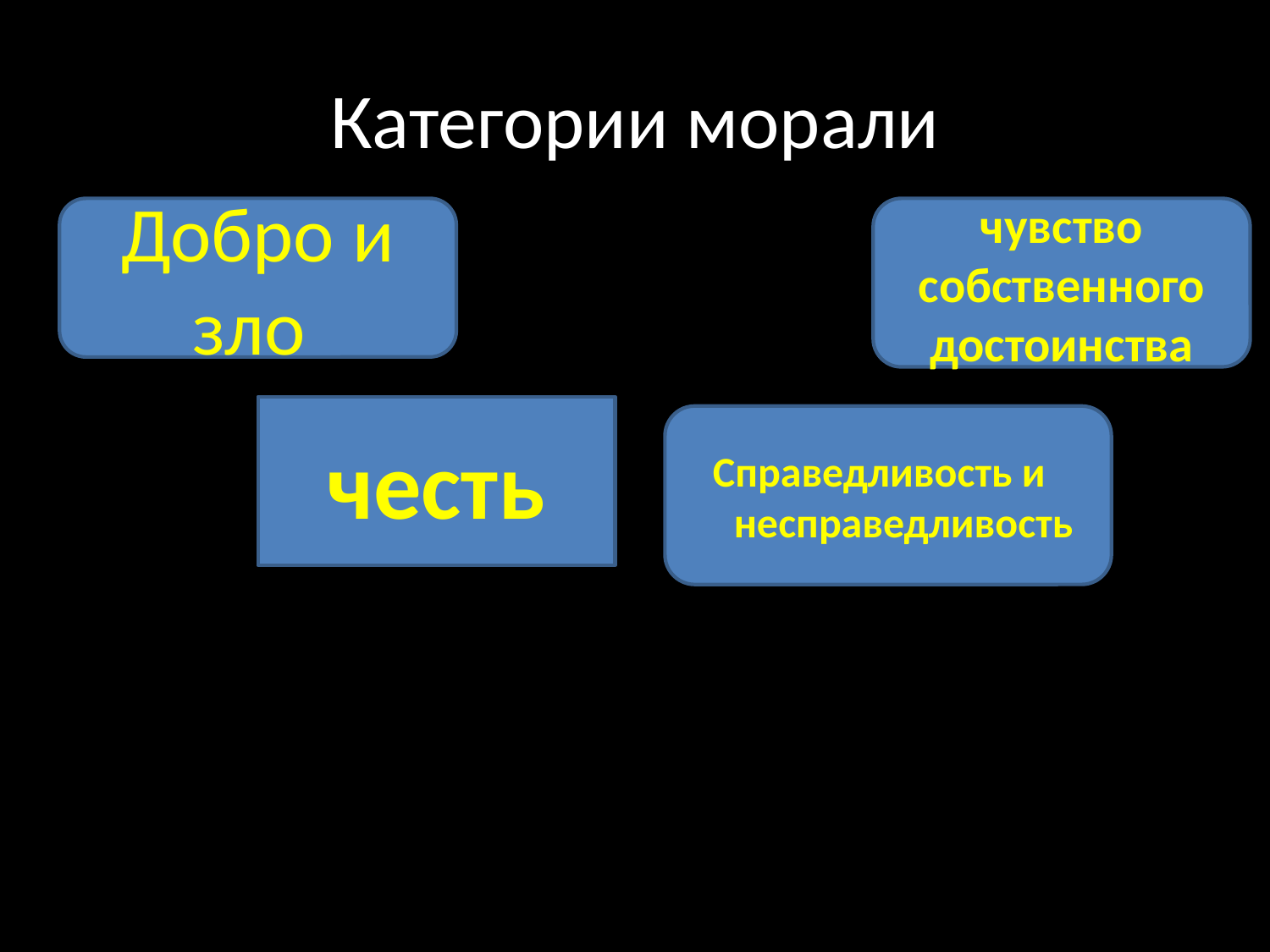

# Категории морали
Добро и зло
чувство собственного достоинства
честь
     Справедливость и несправедливость